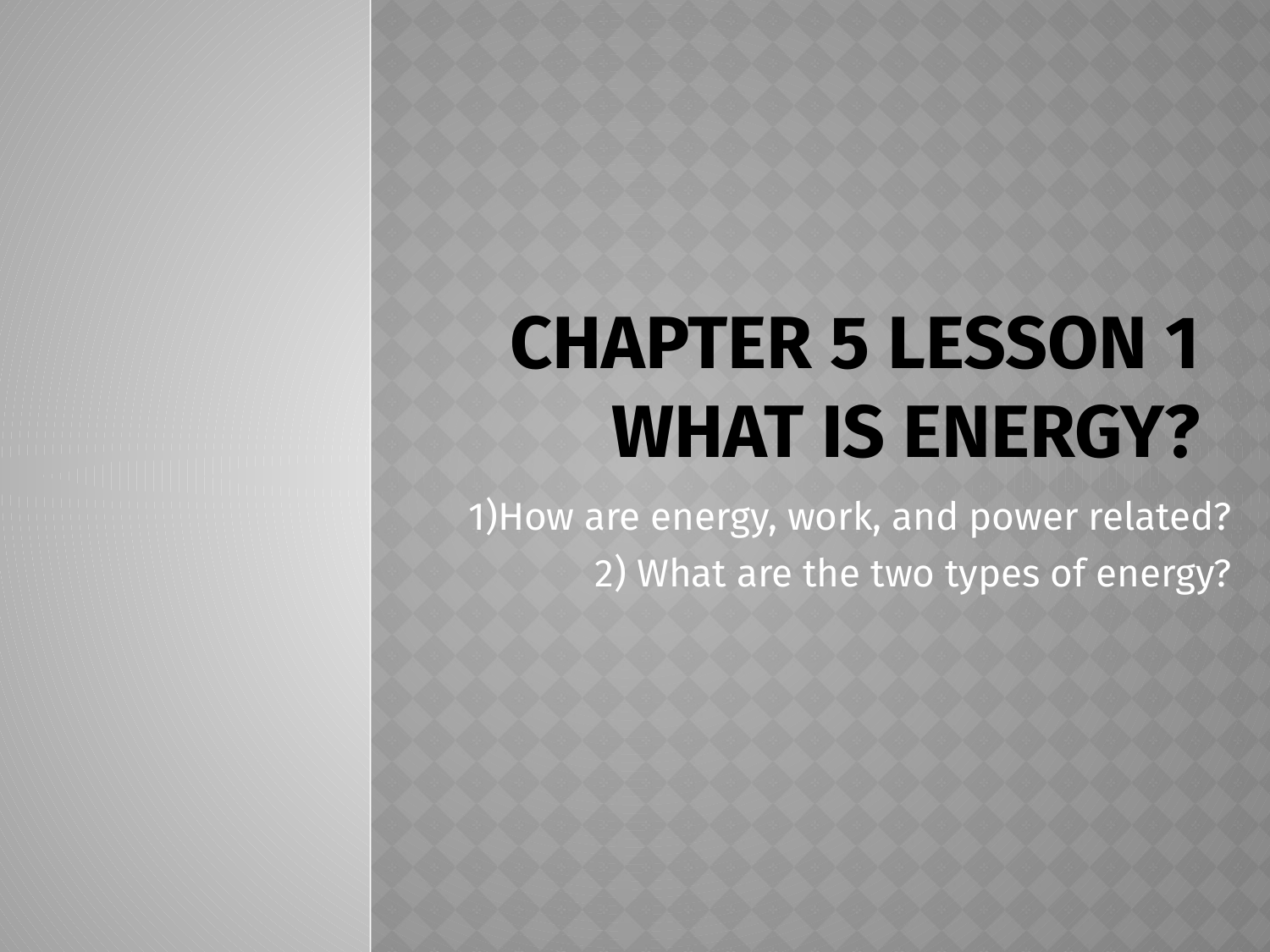

# Chapter 5 Lesson 1 What is Energy?
1)How are energy, work, and power related?
2) What are the two types of energy?